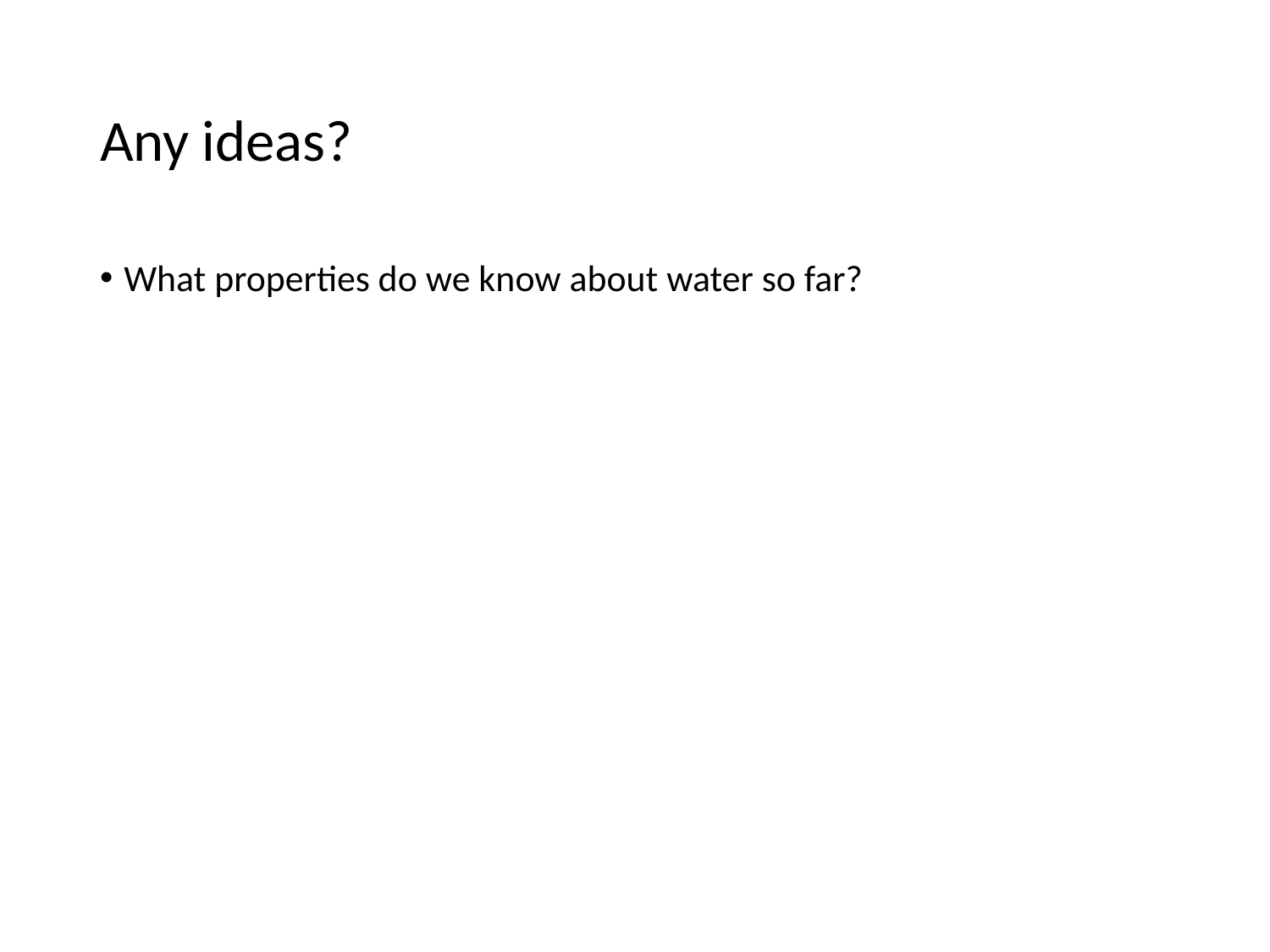

# Any ideas?
What properties do we know about water so far?